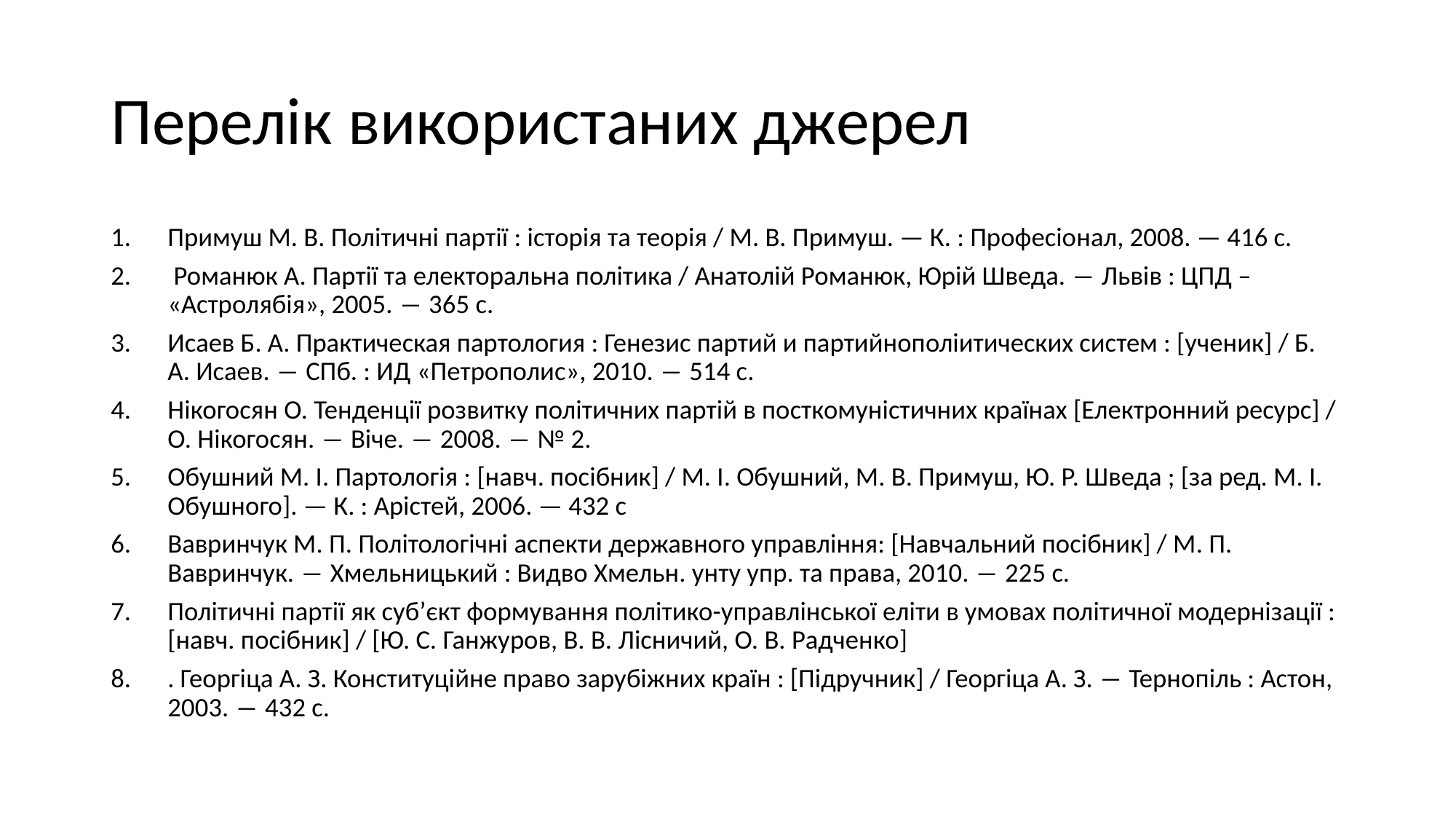

Перелік використаних джерел
Примуш М. В. Політичні партії : історія та теорія / М. В. Примуш. — К. : Професіонал, 2008. — 416 с.
 Романюк А. Партії та електоральна політика / Анатолій Романюк, Юрій Шведа. ― Львів : ЦПД – «Астролябія», 2005. ― 365 с.
Исаев Б. А. Практическая партология : Генезис партий и партийнополіитических систем : [ученик] / Б. А. Исаев. ― СПб. : ИД «Петрополис», 2010. ― 514 с.
Нікогосян О. Тенденції розвитку політичних партій в посткомуністичних країнах [Електронний ресурс] / О. Нікогосян. ― Віче. ― 2008. ― № 2.
Обушний М. І. Партологія : [навч. посібник] / М. І. Обушний, М. В. Примуш, Ю. Р. Шведа ; [за ред. М. І. Обушного]. — К. : Арістей, 2006. — 432 c
Вавринчук М. П. Політологічні аспекти державного управління: [Навчальний посібник] / М. П. Вавринчук. ― Хмельницький : Видво Хмельн. унту упр. та права, 2010. ― 225 с.
Політичні партії як суб’єкт формування політико-управлінської еліти в умовах політичної модернізації : [навч. посібник] / [Ю. С. Ганжуров, В. В. Лісничий, О. В. Радченко]
. Георгіца А. З. Конституційне право зарубіжних країн : [Підручник] / Георгіца А. З. ― Тернопіль : Астон, 2003. ― 432 с.